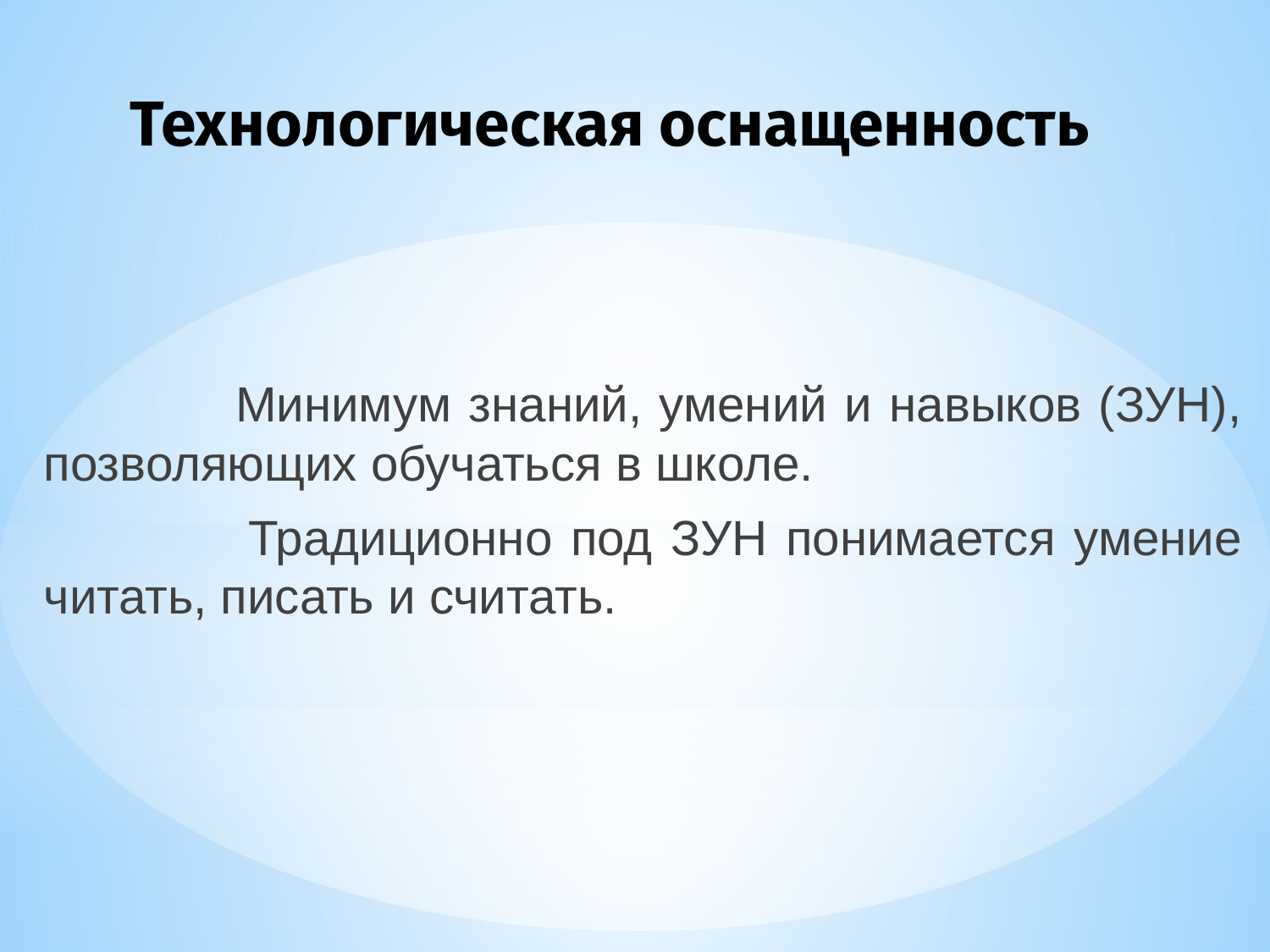

# Технологическая оснащенность
           Минимум знаний, умений и навыков (ЗУН), позволяющих обучаться в школе.
           Традиционно под ЗУН понимается умение читать, писать и считать.